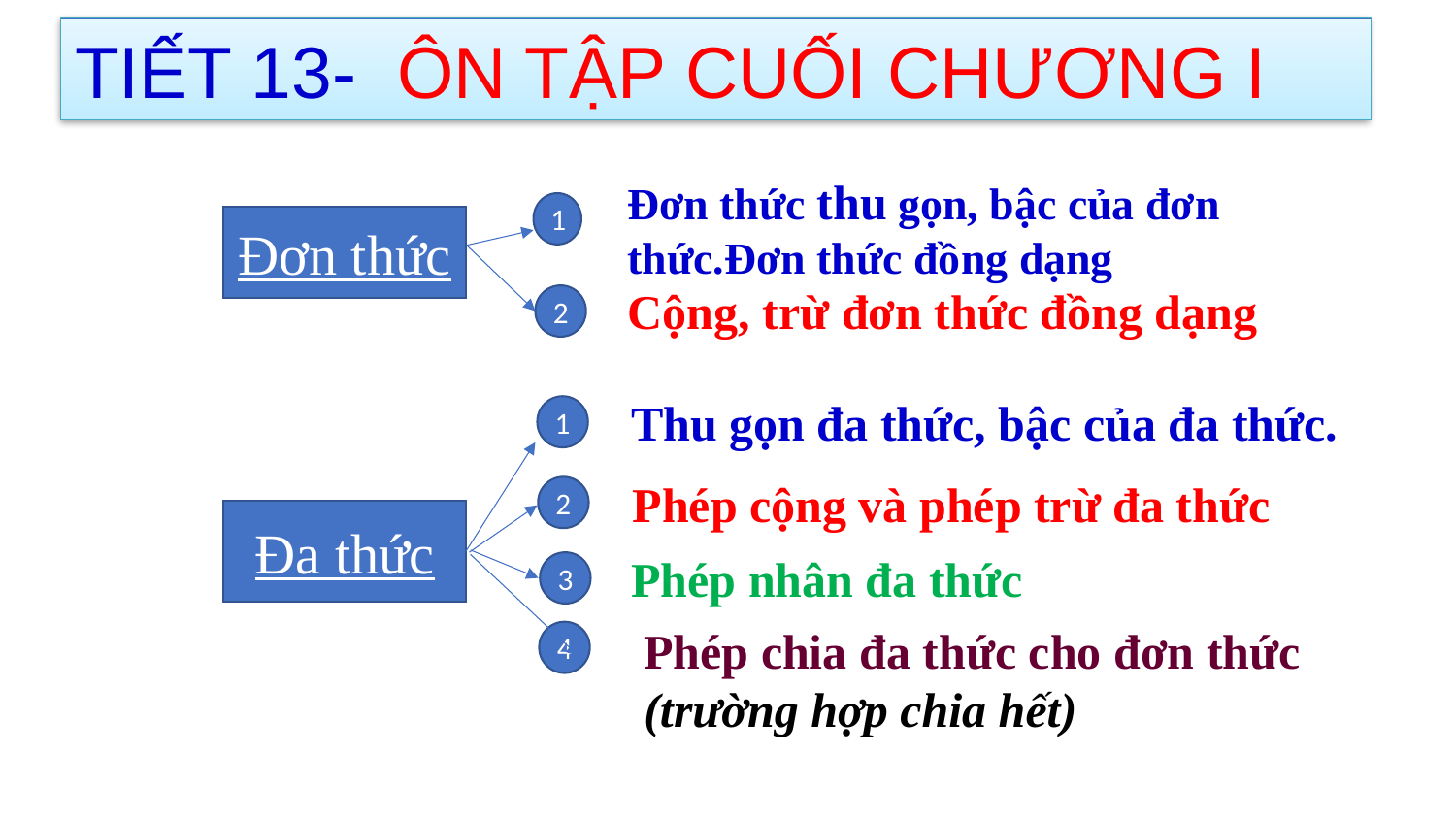

TIẾT 13-  ÔN TẬP CUỐI CHƯƠNG I
Đơn thức thu gọn, bậc của đơn thức.Đơn thức đồng dạng
1
Đơn thức
Cộng, trừ đơn thức đồng dạng
2
Thu gọn đa thức, bậc của đa thức.
1
Phép cộng và phép trừ đa thức
2
Đa thức
Phép nhân đa thức
3
Phép chia đa thức cho đơn thức
(trường hợp chia hết)
4